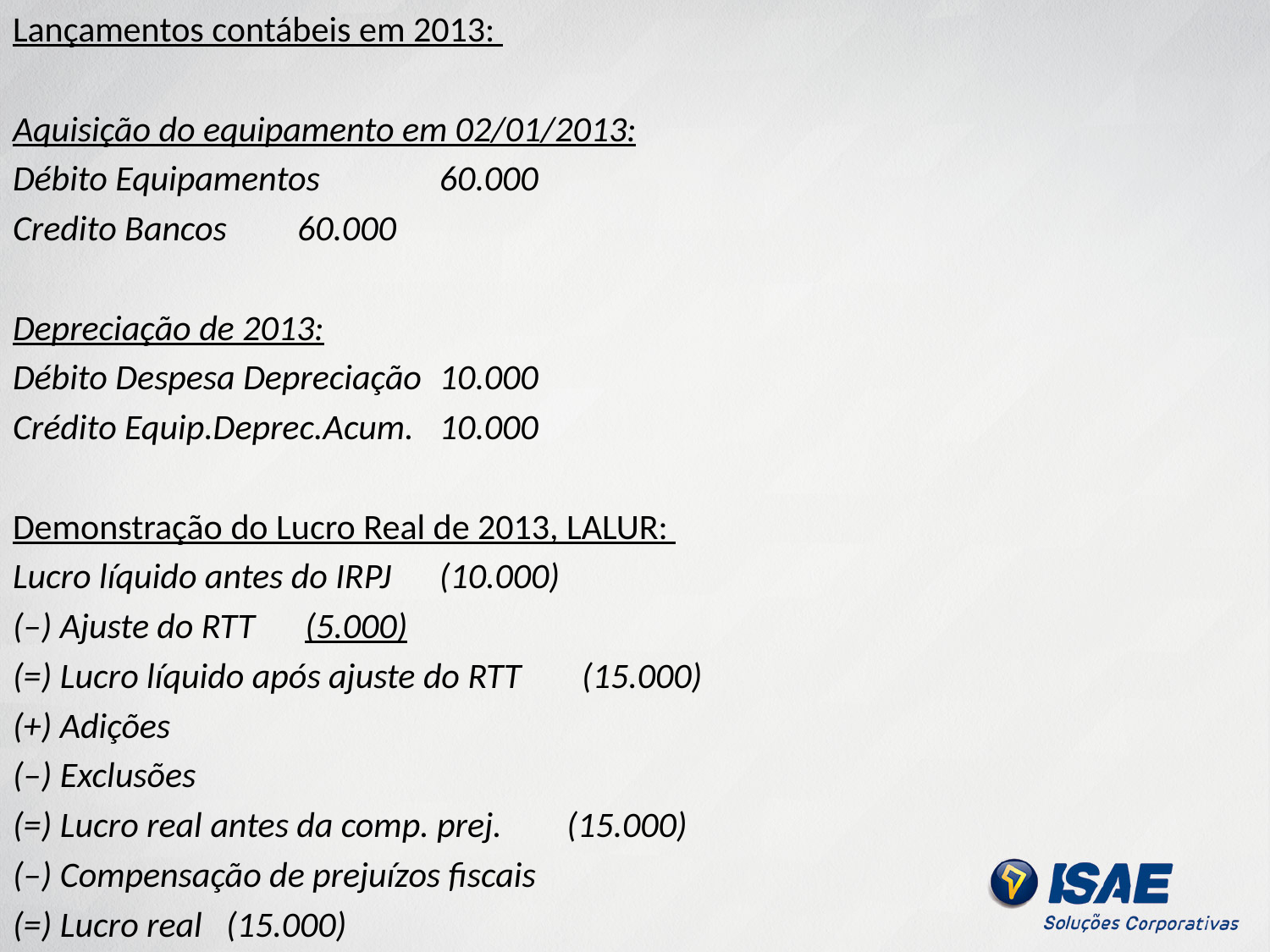

Lançamentos contábeis em 2013:

Aquisição do equipamento em 02/01/2013:
Débito Equipamentos			60.000
Credito Bancos							60.000

Depreciação de 2013:
Débito Despesa Depreciação		10.000
Crédito Equip.Deprec.Acum.				10.000

Demonstração do Lucro Real de 2013, LALUR:
Lucro líquido antes do IRPJ					(10.000)
(–) Ajuste do RTT 							 (5.000)
(=) Lucro líquido após ajuste do RTT		(15.000)
(+) Adições
(–) Exclusões
(=) Lucro real antes da comp. prej.		       (15.000)
(–) Compensação de prejuízos fiscais
(=) Lucro real								(15.000)